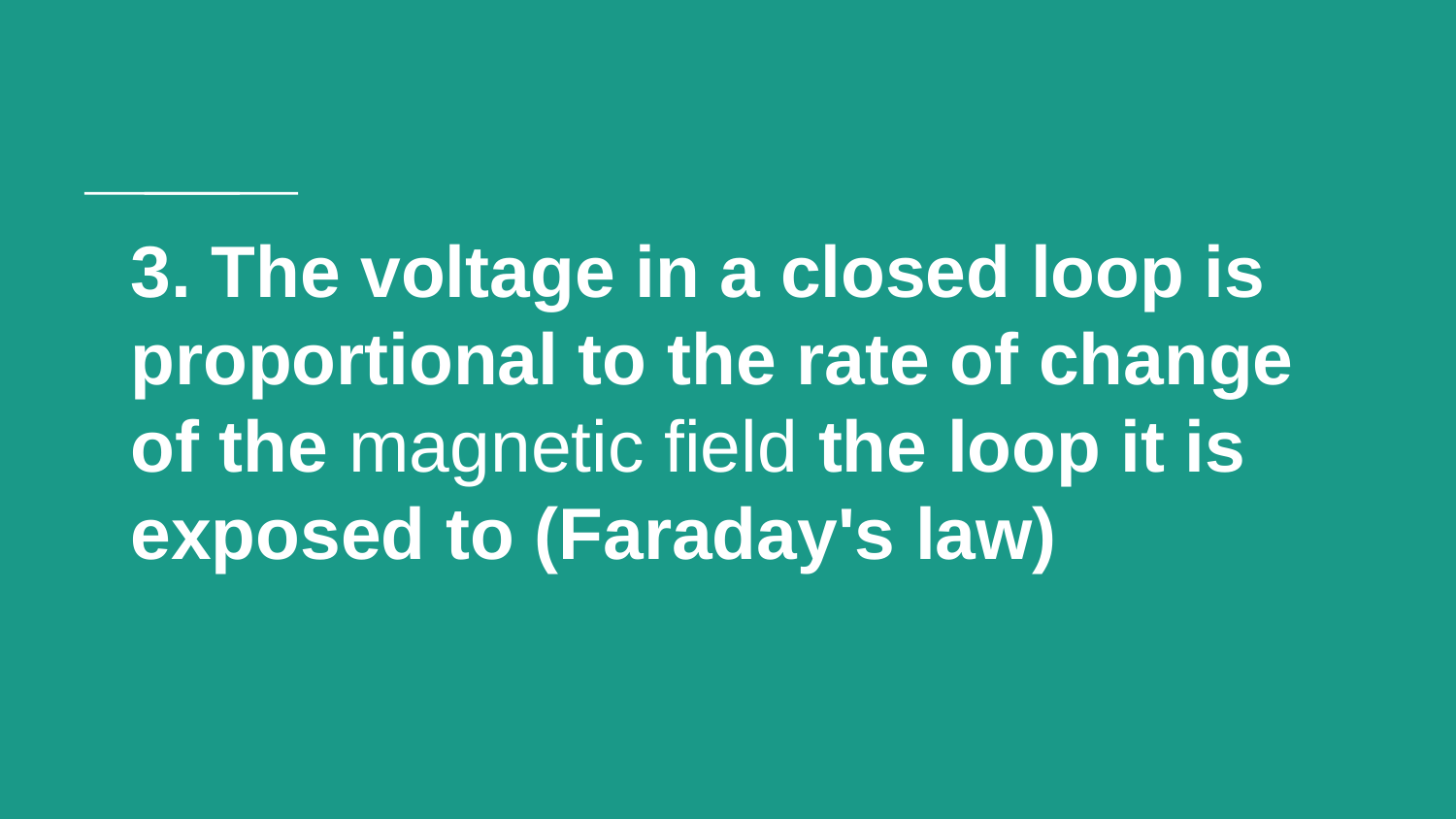

# 3. The voltage in a closed loop is proportional to the rate of change of the magnetic field the loop it is exposed to (Faraday's law)